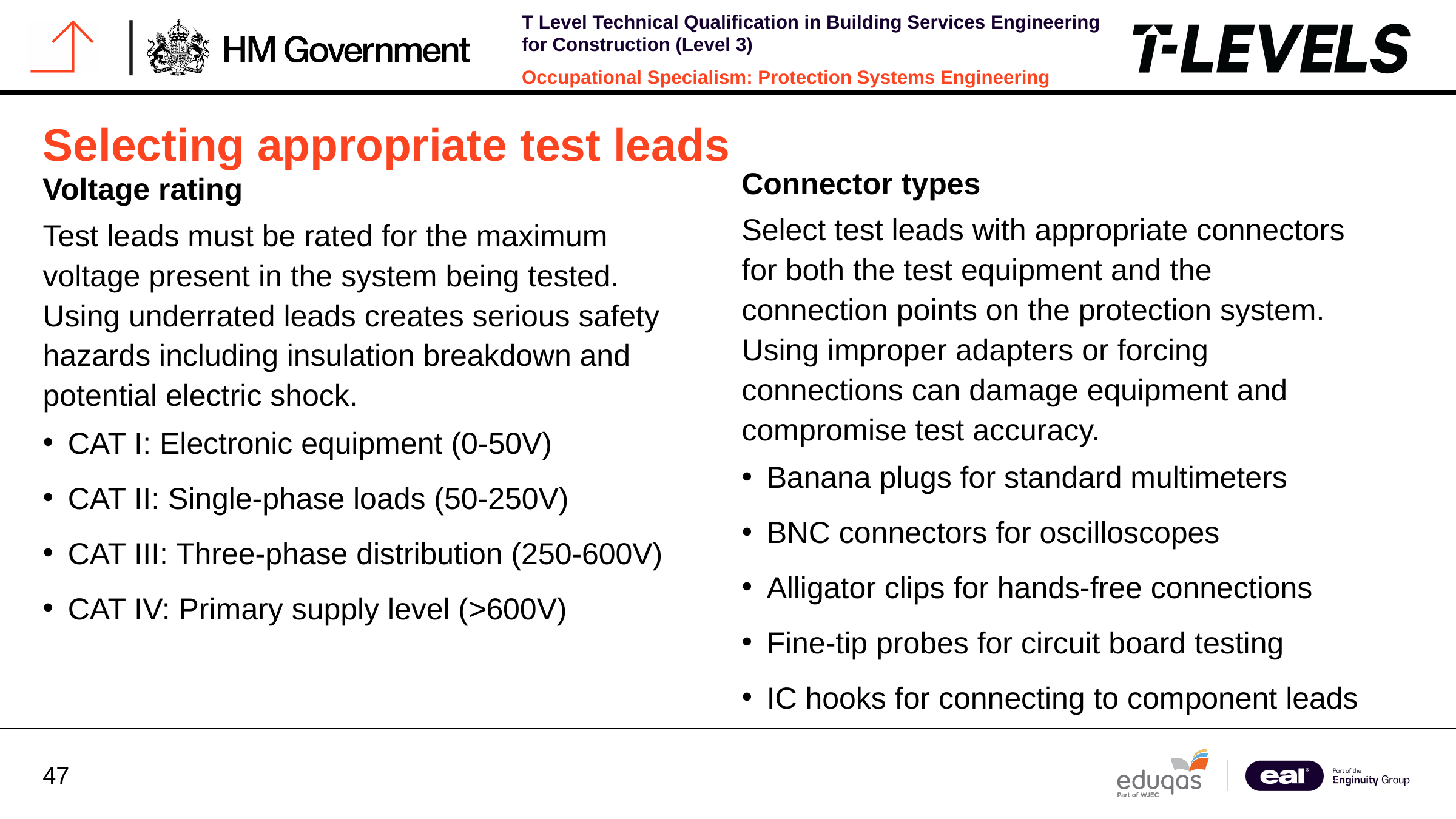

Selecting appropriate test leads
Connector types
Voltage rating
Select test leads with appropriate connectors for both the test equipment and the connection points on the protection system. Using improper adapters or forcing connections can damage equipment and compromise test accuracy.
Banana plugs for standard multimeters
BNC connectors for oscilloscopes
Alligator clips for hands-free connections
Fine-tip probes for circuit board testing
IC hooks for connecting to component leads

Test leads must be rated for the maximum voltage present in the system being tested. Using underrated leads creates serious safety hazards including insulation breakdown and potential electric shock.
CAT I: Electronic equipment (0-50V)
CAT II: Single-phase loads (50-250V)
CAT III: Three-phase distribution (250-600V)
CAT IV: Primary supply level (>600V)